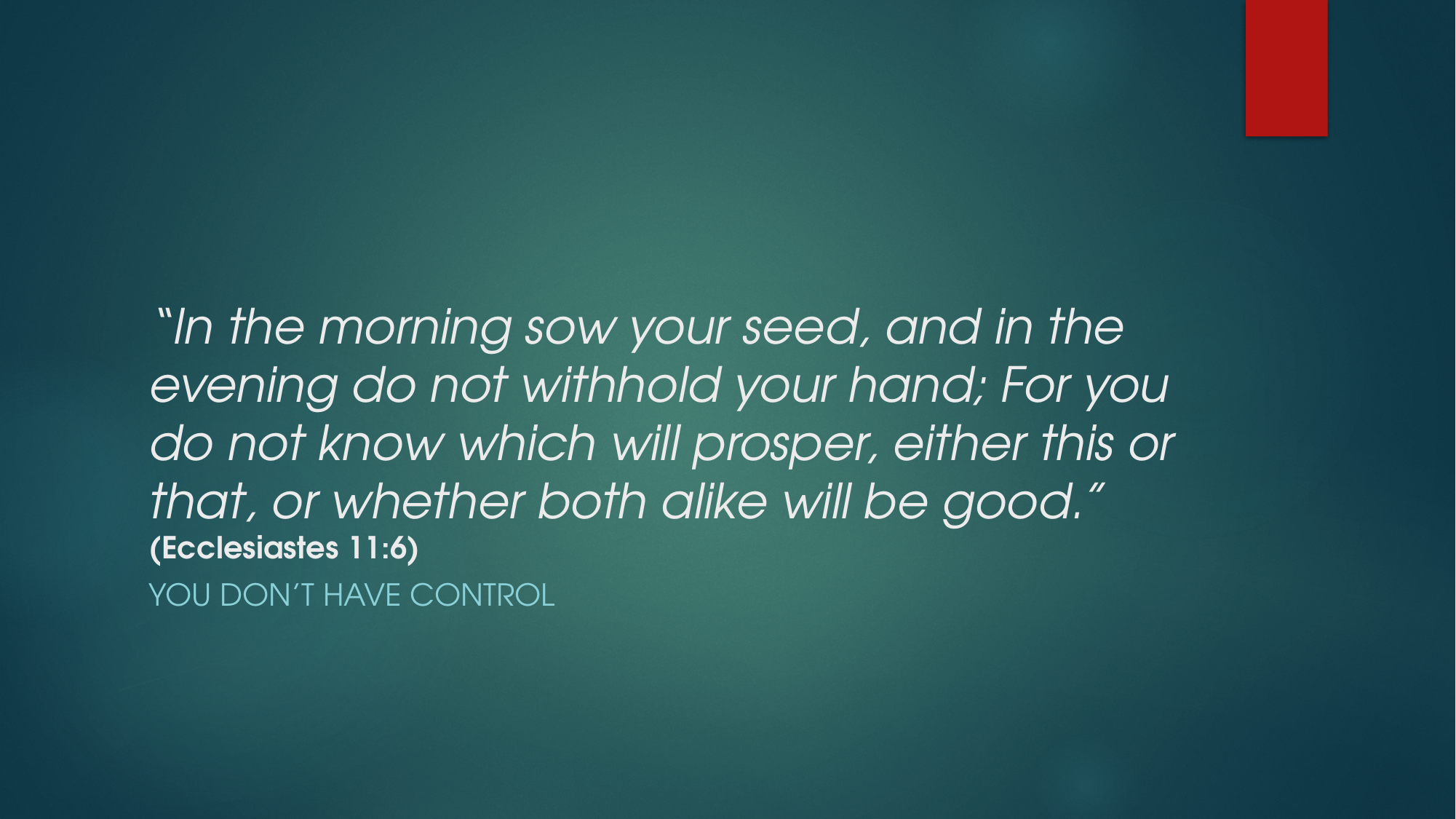

# “In the morning sow your seed, and in the evening do not withhold your hand; For you do not know which will prosper, either this or that, or whether both alike will be good.” (Ecclesiastes 11:6)
YOU DON’T HAVE control